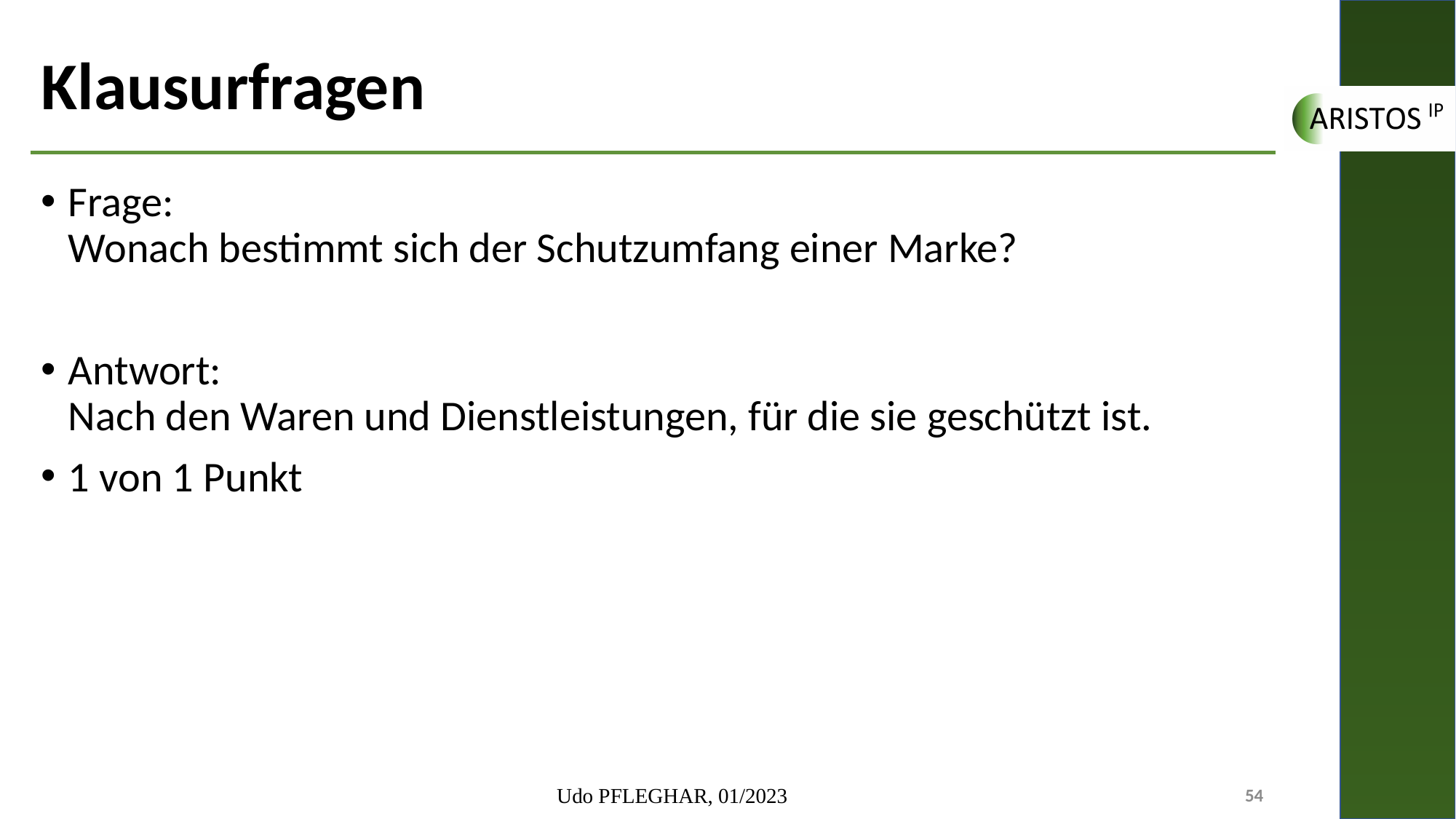

# Klausurfragen
Frage:
Wonach bestimmt sich der Schutzumfang einer Marke?

Antwort:
Nach den Waren und Dienstleistungen, für die sie geschützt ist.
1 von 1 Punkt

Udo PFLEGHAR, 01/2023
54